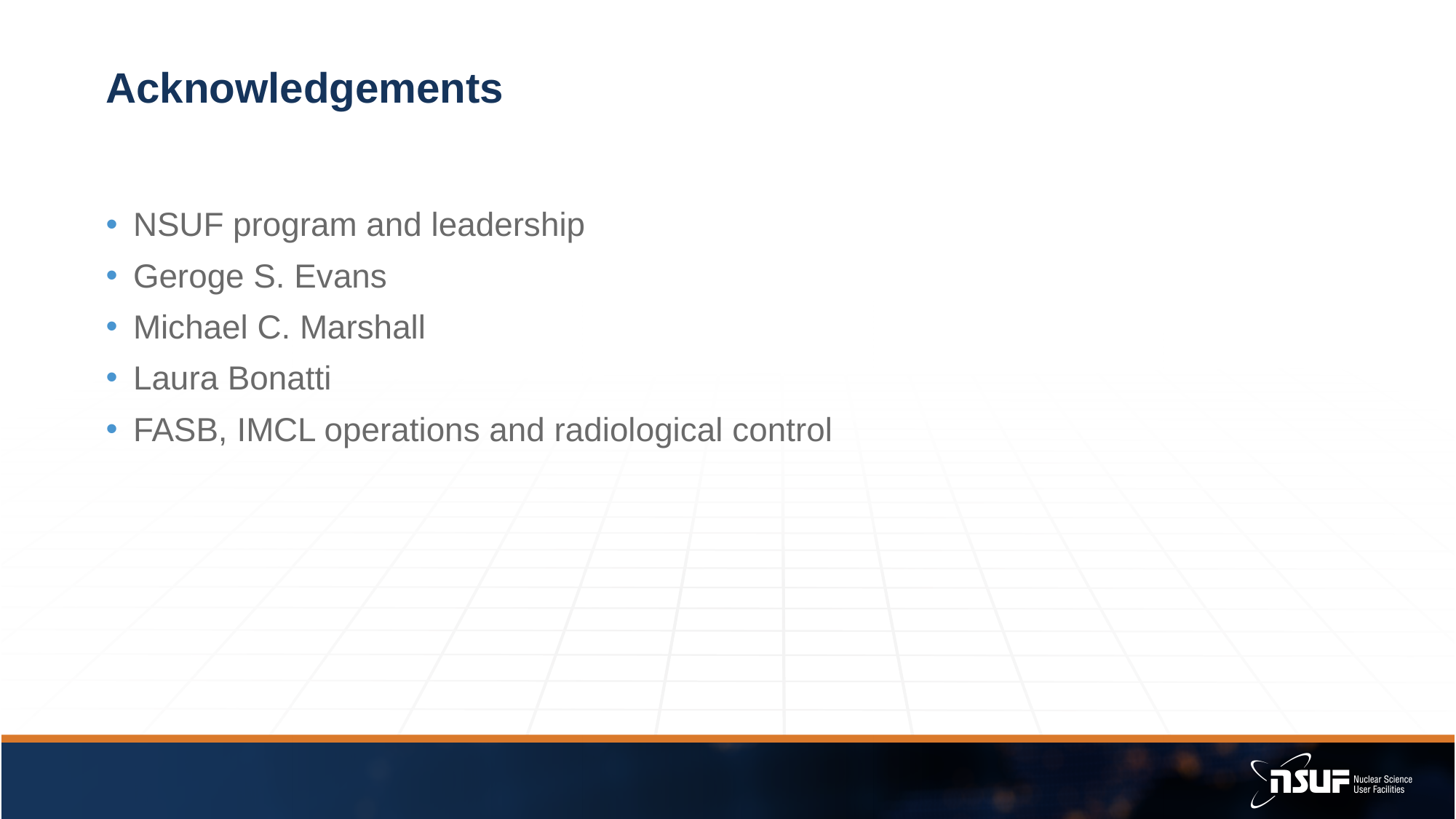

# Acknowledgements
NSUF program and leadership
Geroge S. Evans
Michael C. Marshall
Laura Bonatti
FASB, IMCL operations and radiological control